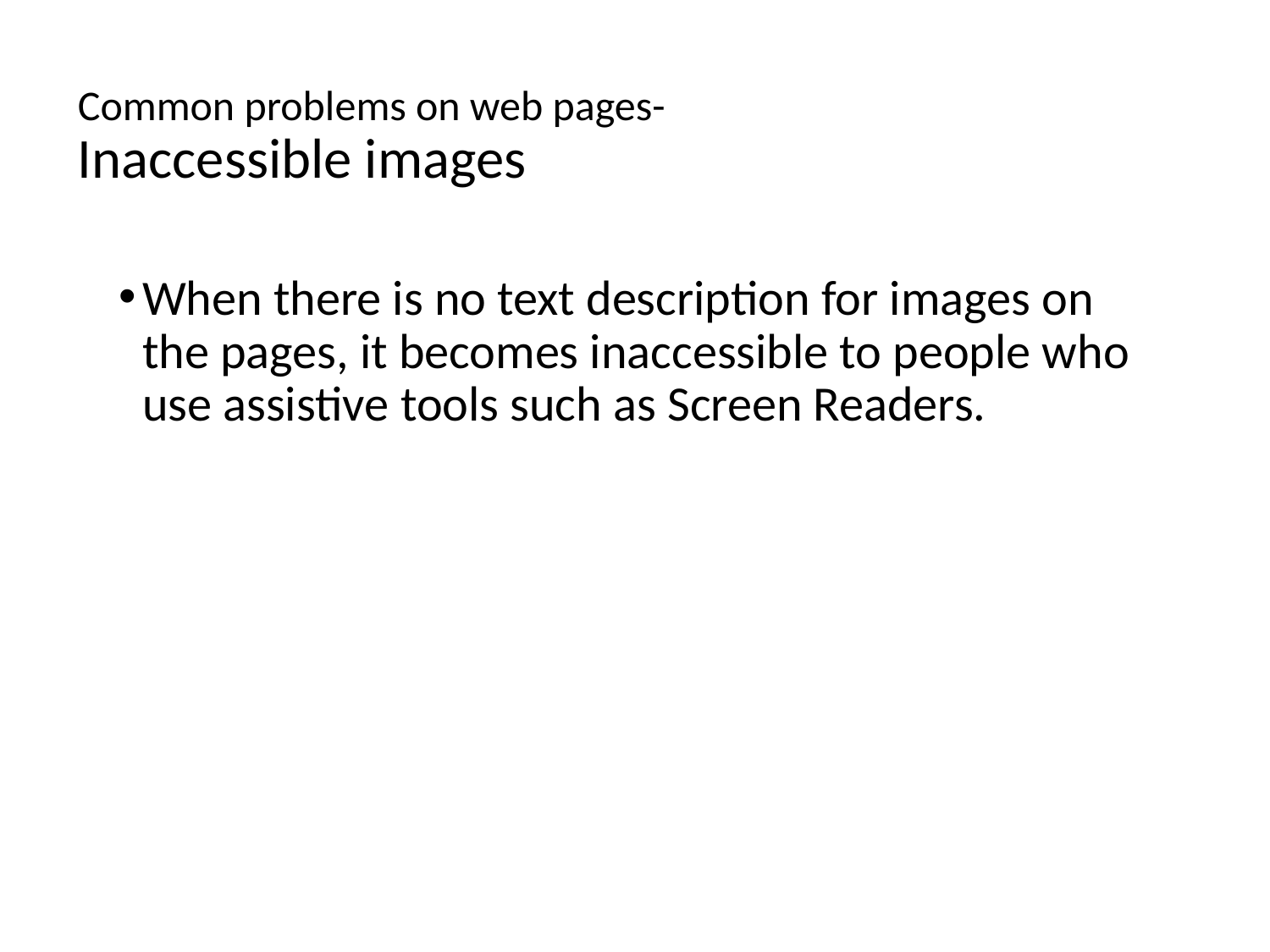

# Common problems on web pages- Inaccessible images
When there is no text description for images on the pages, it becomes inaccessible to people who use assistive tools such as Screen Readers.